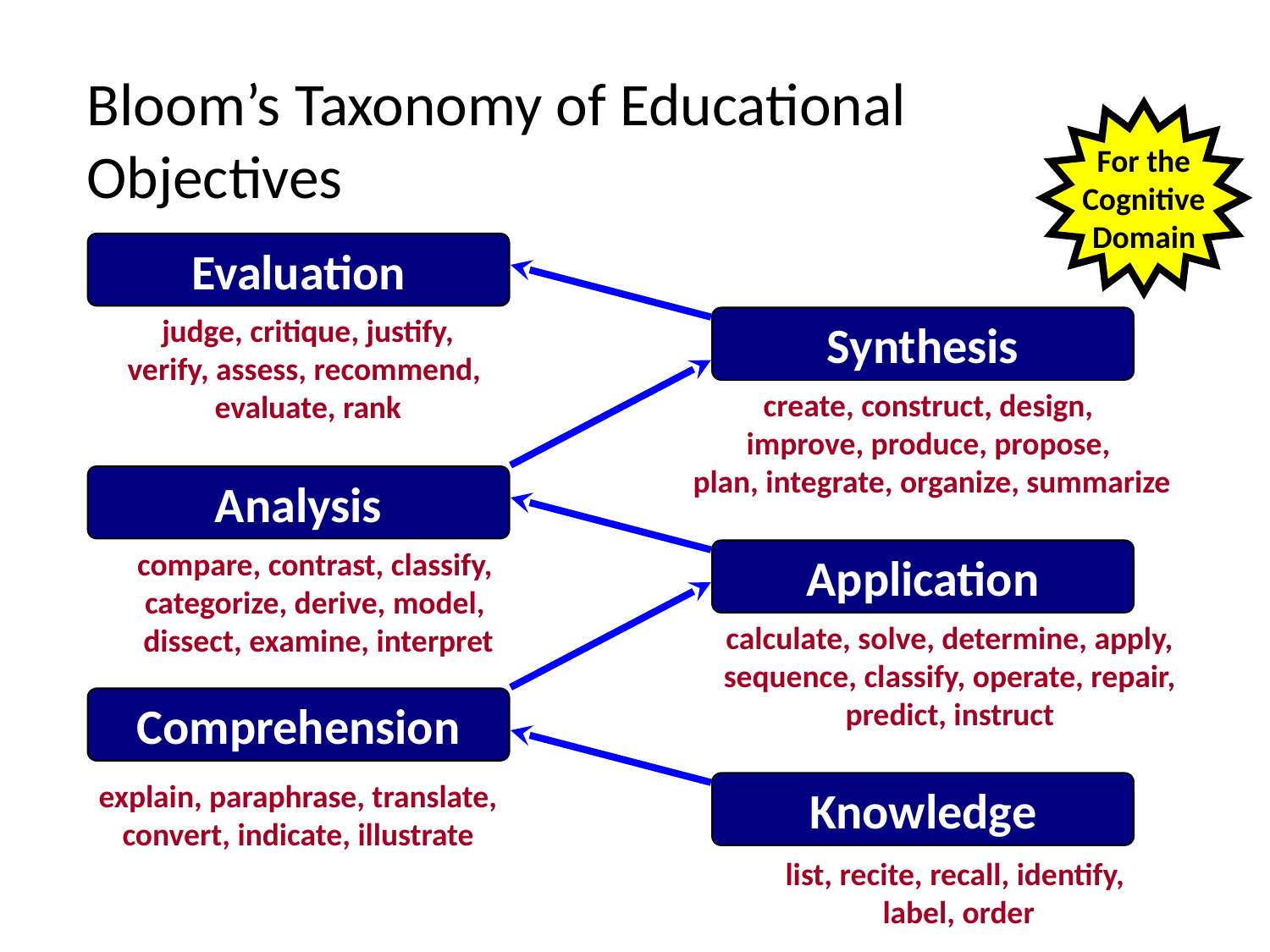

# Bloom’s Taxonomy of Educational Objectives
For the
Cognitive
Domain
Evaluation

judge, critique, justify,
verify, assess, recommend,
evaluate, rank
Synthesis

create, construct, design,
improve, produce, propose,
plan, integrate, organize, summarize
Analysis

compare, contrast, classify,
categorize, derive, model,
dissect, examine, interpret
Application

calculate, solve, determine, apply, sequence, classify, operate, repair, predict, instruct
Comprehension

explain, paraphrase, translate,
convert, indicate, illustrate

Knowledge
list, recite, recall, identify,
label, order